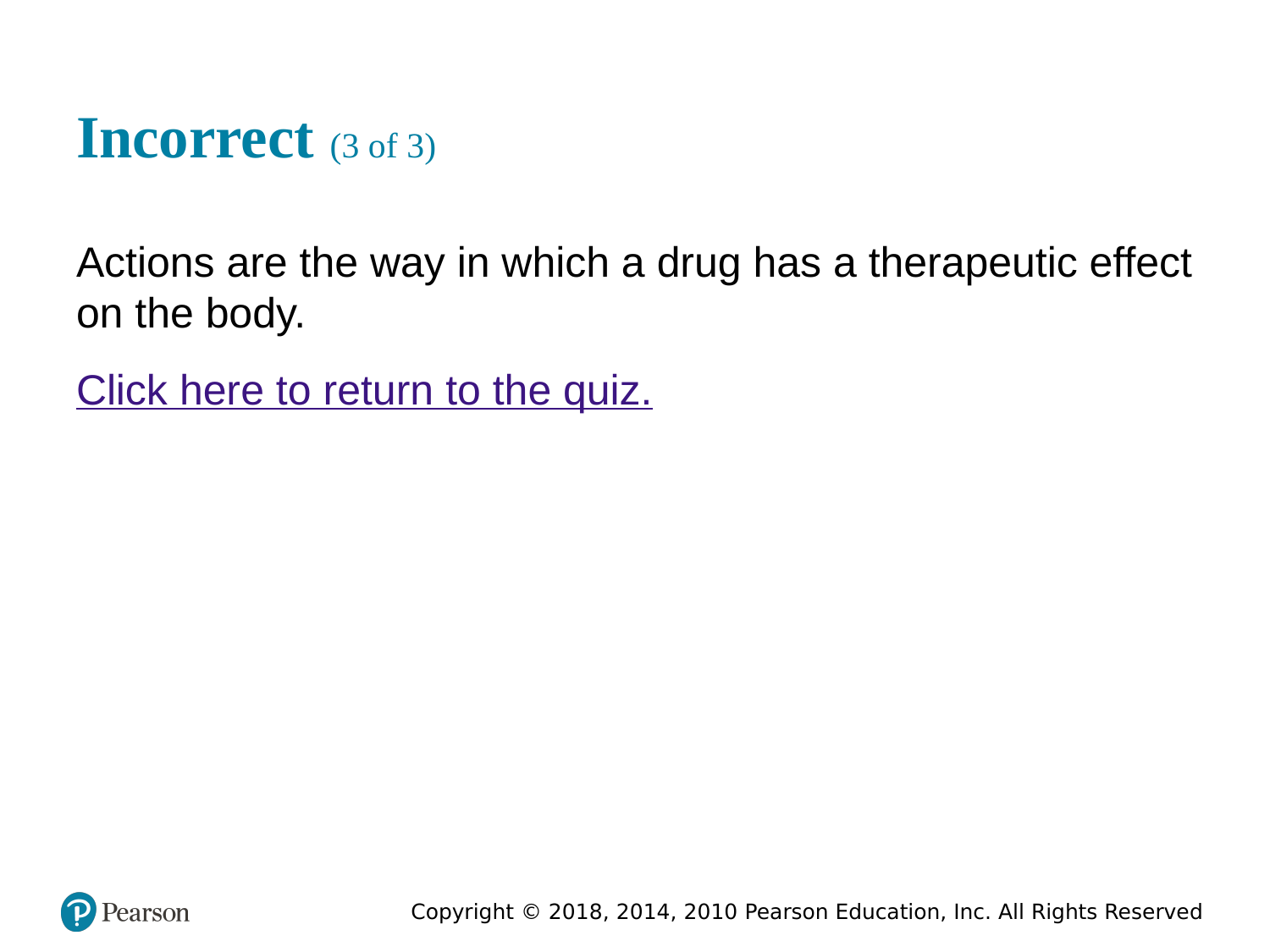

# Incorrect (3 of 3)
Actions are the way in which a drug has a therapeutic effect on the body.
Click here to return to the quiz.